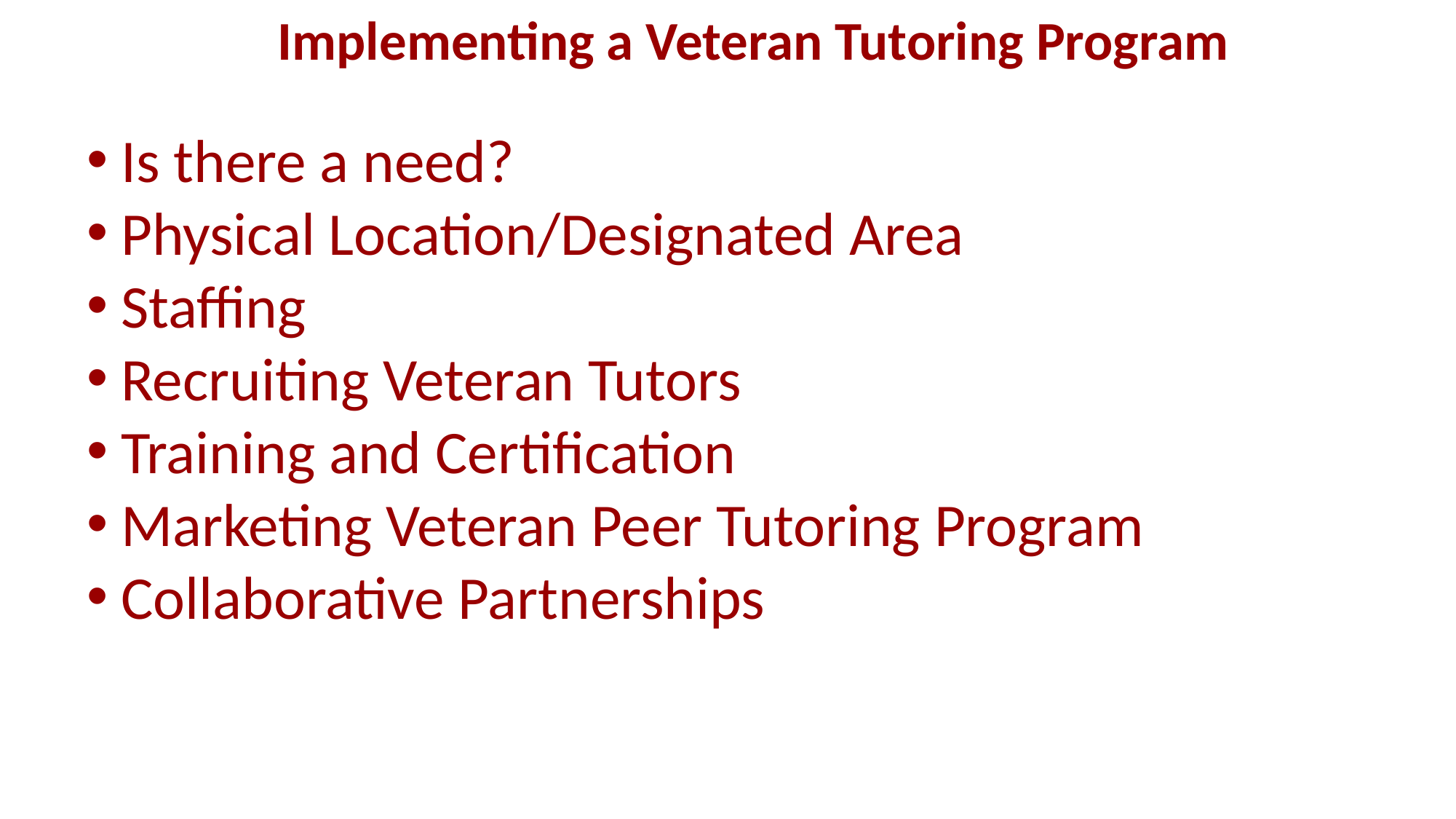

Implementing a Veteran Tutoring Program
Is there a need?
Physical Location/Designated Area
Staffing
Recruiting Veteran Tutors
Training and Certification
Marketing Veteran Peer Tutoring Program
Collaborative Partnerships